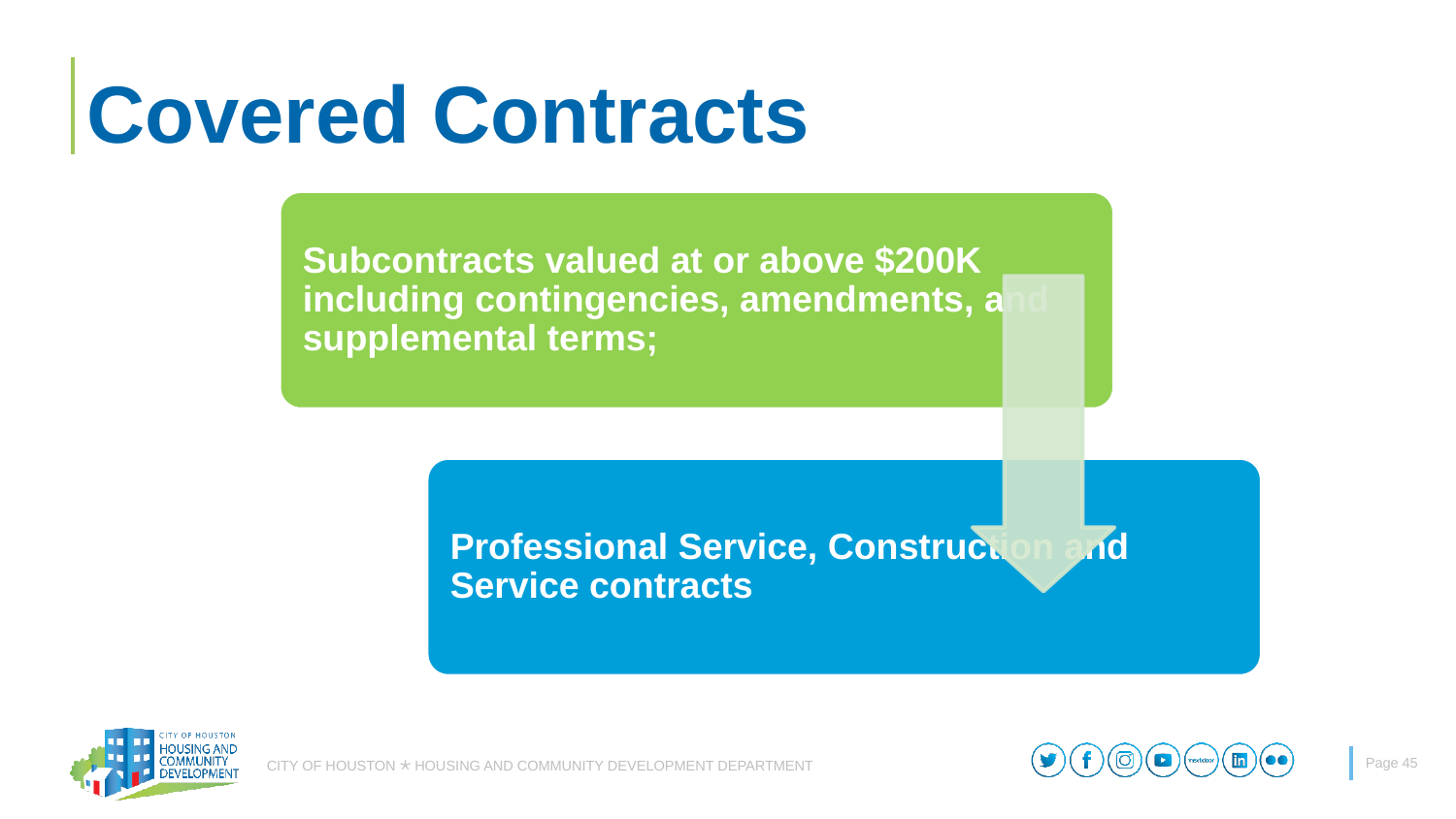

# Covered Contracts
Subcontracts valued at or above $200K including contingencies, amendments, and supplemental terms;
Professional Service, Construction and Service contracts